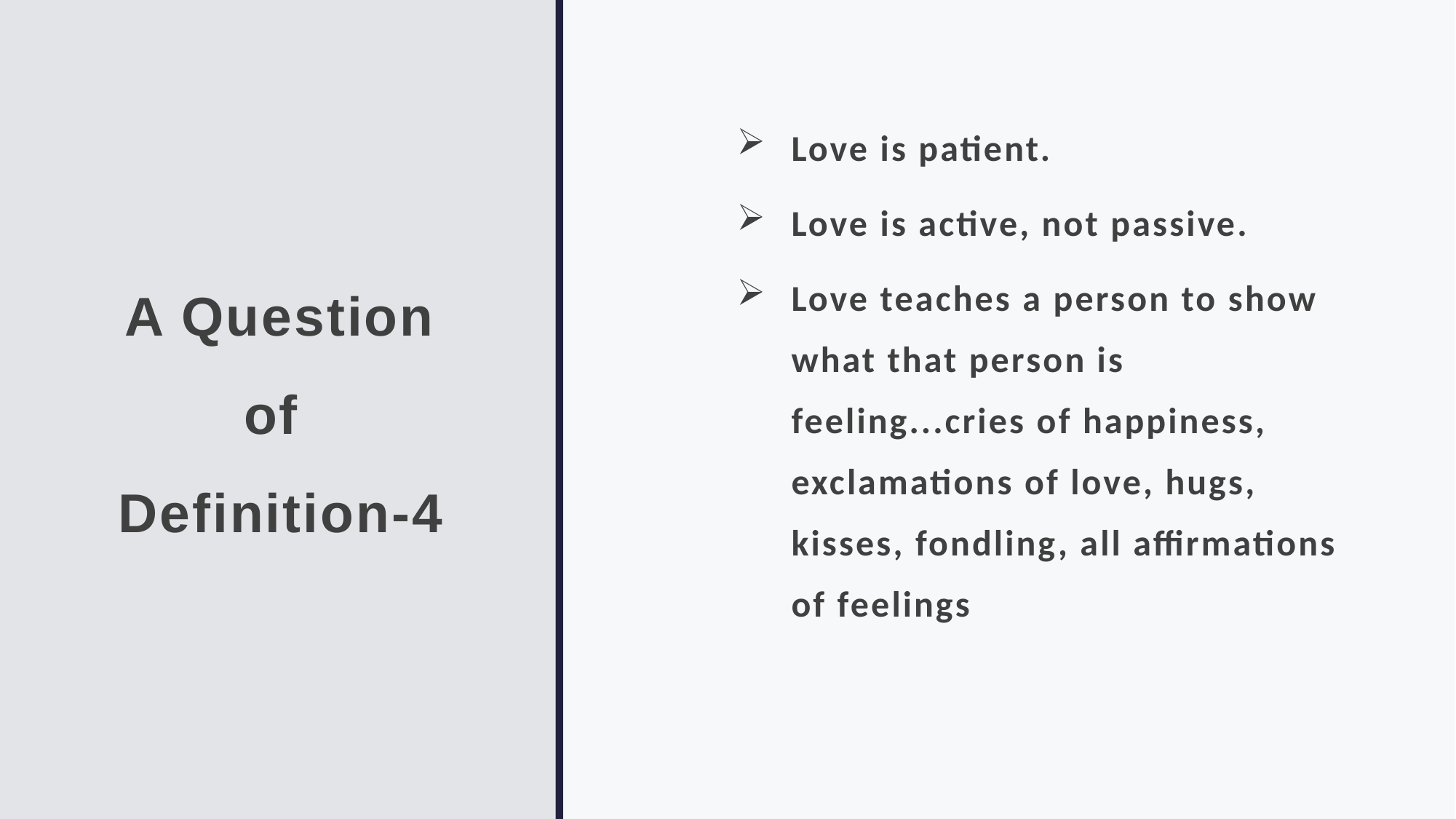

# A Question of Definition-4
Love is patient.
Love is active, not passive.
Love teaches a person to show what that person is feeling...cries of happiness, exclamations of love, hugs, kisses, fondling, all affirmations of feelings